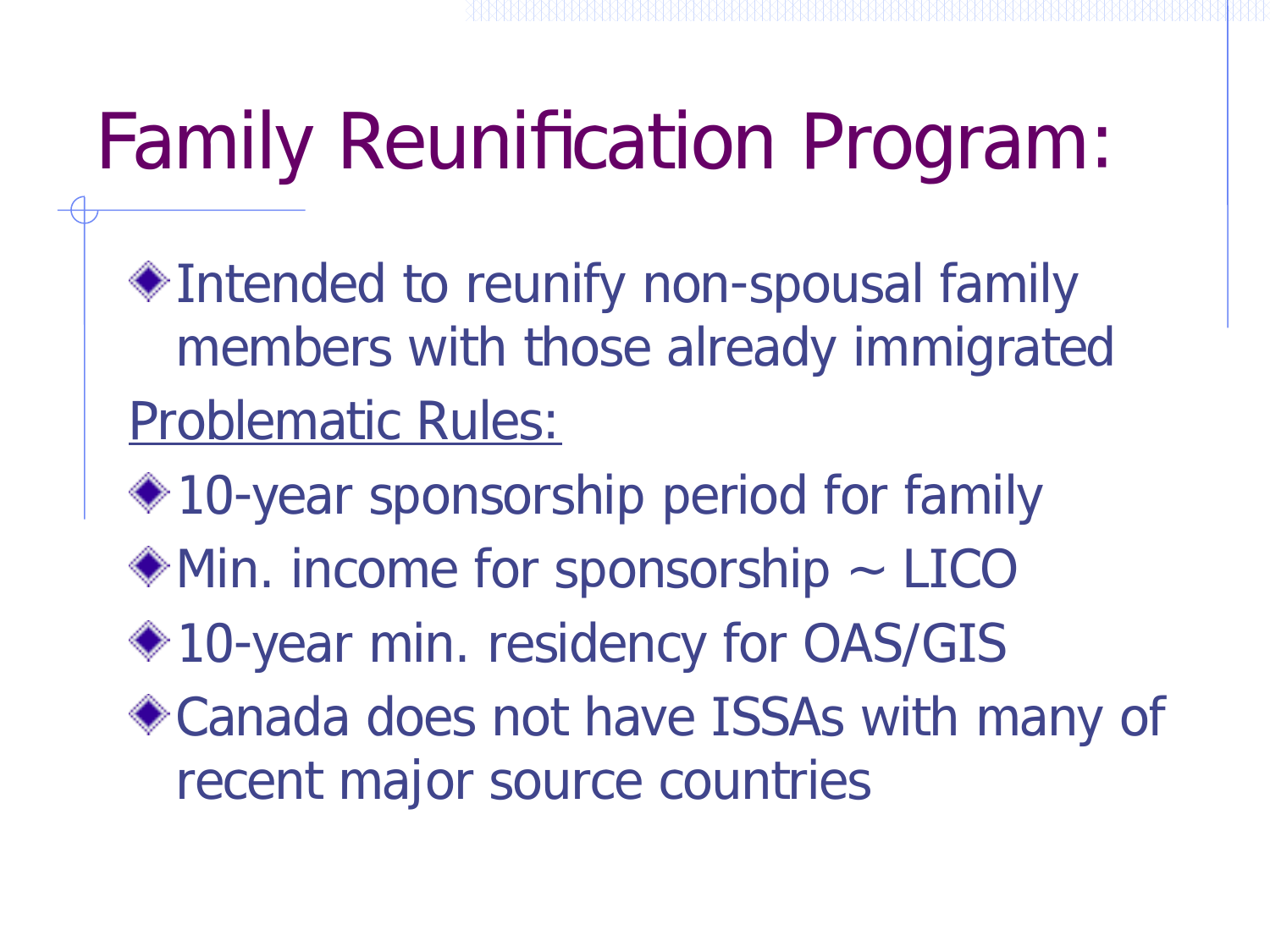

# Family Reunification Program:
Intended to reunify non-spousal family members with those already immigrated
Problematic Rules:
10-year sponsorship period for family
Min. income for sponsorship ~ LICO
10-year min. residency for OAS/GIS
Canada does not have ISSAs with many of recent major source countries